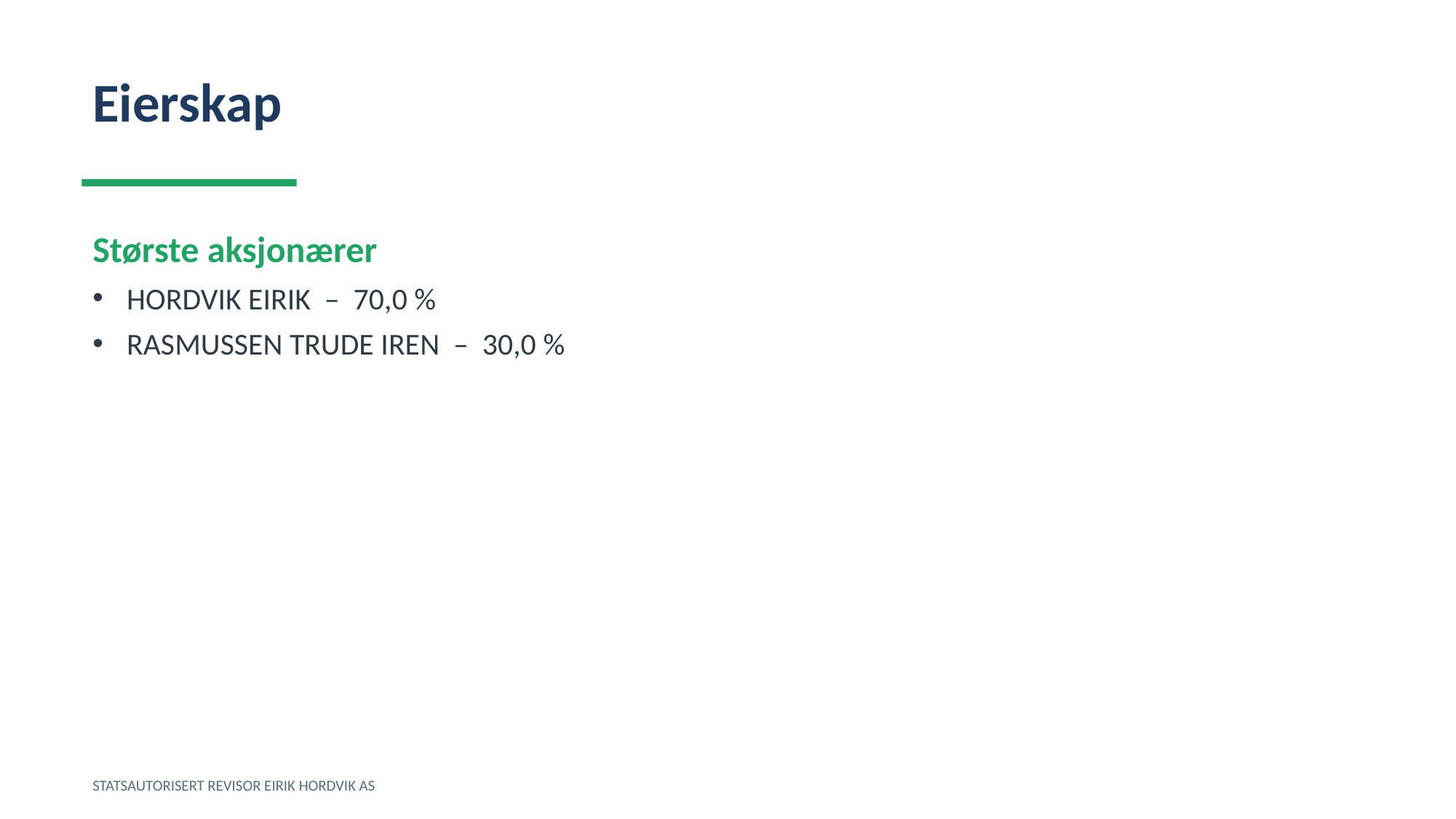

Eierskap

Største aksjonærer
HORDVIK EIRIK  –  70,0 %
RASMUSSEN TRUDE IREN  –  30,0 %
STATSAUTORISERT REVISOR EIRIK HORDVIK AS